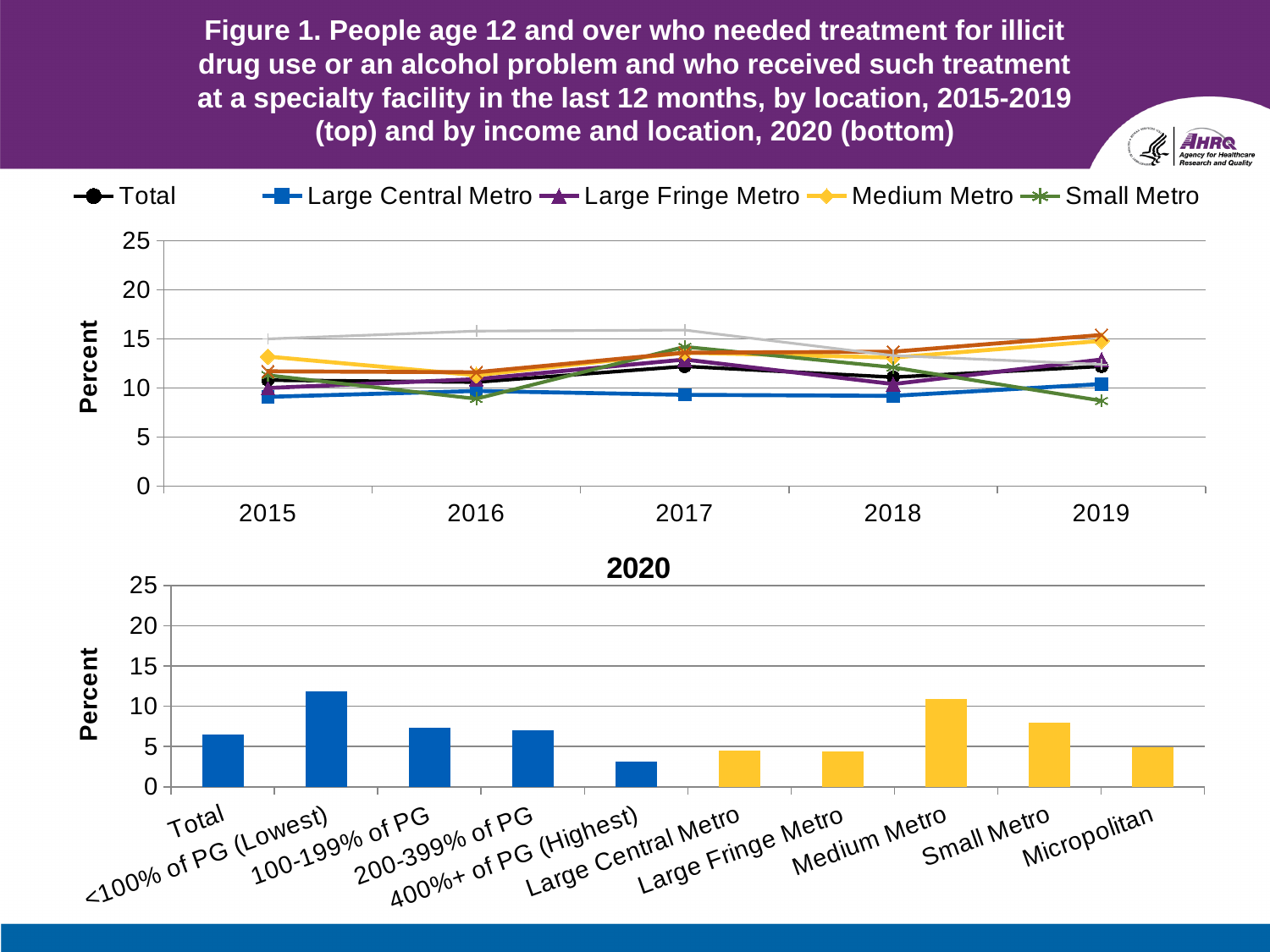

# Figure 1. People age 12 and over who needed treatment for illicit drug use or an alcohol problem and who received such treatment at a specialty facility in the last 12 months, by location, 2015-2019 (top) and by income and location, 2020 (bottom)

### Chart

| Category | Total | Large Central Metro | Large Fringe Metro | Medium Metro | Small Metro | Micropolitan | Noncore |
|---|---|---|---|---|---|---|---|
| 2015 | 10.8 | 9.1 | 10.0 | 13.2 | 11.3 | 11.7 | 15.0 |
| 2016 | 10.6 | 9.7 | 10.9 | 11.3 | 8.9 | 11.6 | 15.8 |
| 2017 | 12.2 | 9.3 | 12.9 | 13.6 | 14.2 | 13.6 | 15.9 |
| 2018 | 11.1 | 9.2 | 10.4 | 13.1 | 12.1 | 13.7 | 13.3 |
| 2019 | 12.2 | 10.4 | 12.9 | 14.8 | 8.7 | 15.4 | 12.4 |

### Chart: 2020

| Category | Series 1 |
|---|---|
| Total | 6.5 |
| <100% of PG (Lowest) | 11.8 |
| 100-199% of PG | 7.3 |
| 200-399% of PG | 7.0 |
| 400%+ of PG (Highest) | 3.1 |
| Large Central Metro | 4.5 |
| Large Fringe Metro | 4.4 |
| Medium Metro | 10.9 |
| Small Metro | 8.0 |
| Micropolitan | 4.9 |